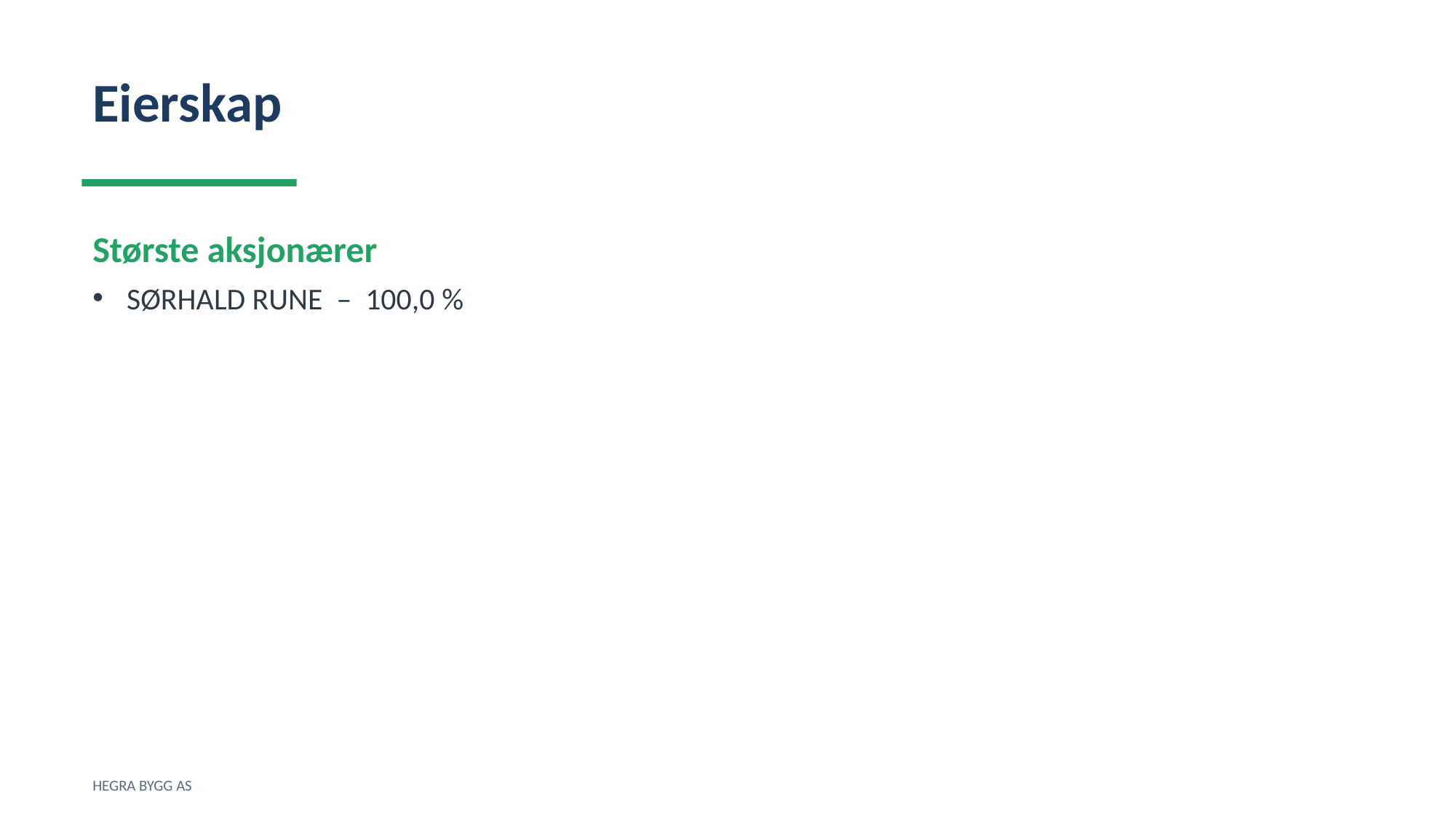

Eierskap

Største aksjonærer
SØRHALD RUNE  –  100,0 %
HEGRA BYGG AS